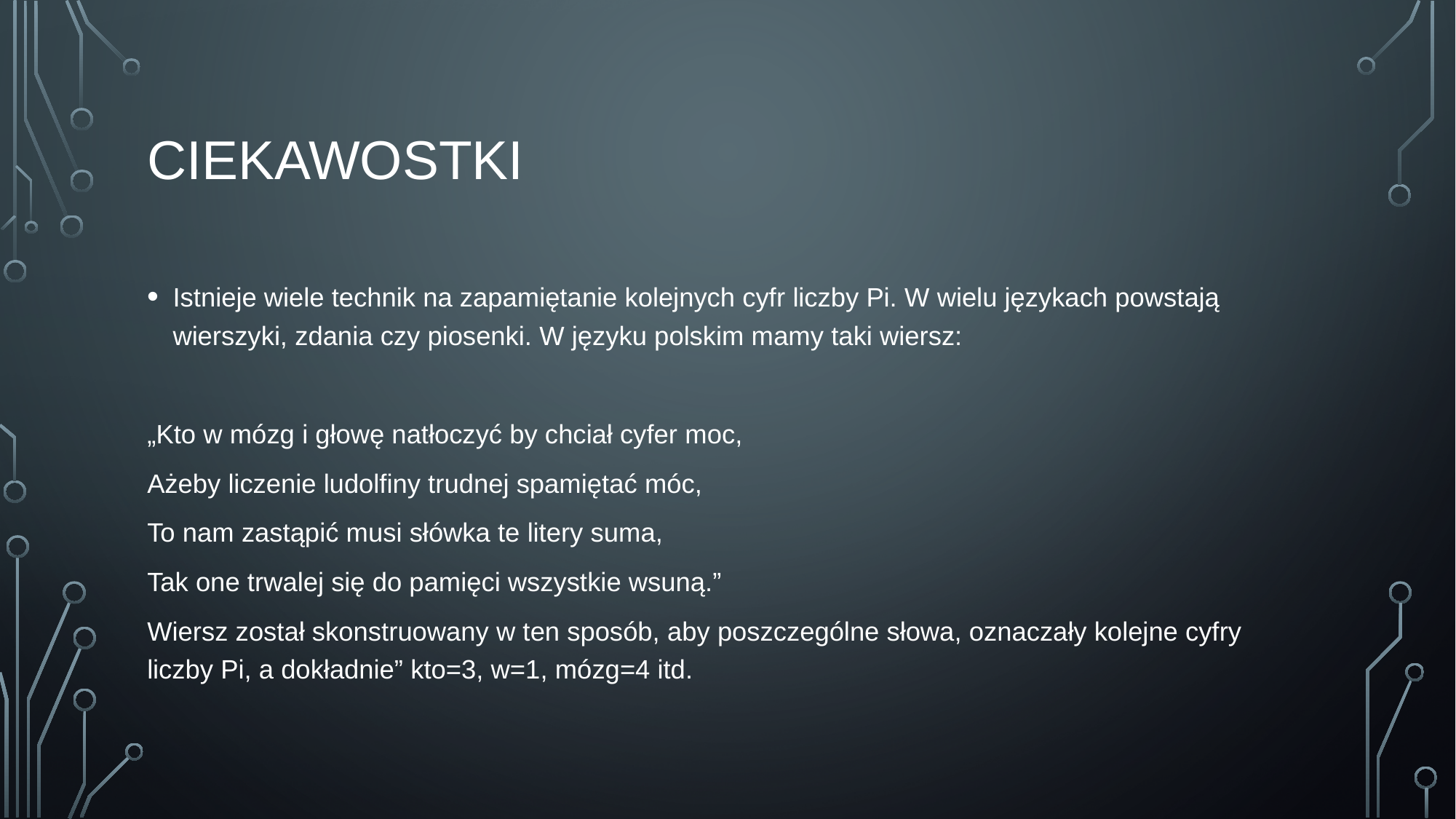

# ciekawostki
Istnieje wiele technik na zapamiętanie kolejnych cyfr liczby Pi. W wielu językach powstają wierszyki, zdania czy piosenki. W języku polskim mamy taki wiersz:

„Kto w mózg i głowę natłoczyć by chciał cyfer moc,
Ażeby liczenie ludolfiny trudnej spamiętać móc,
To nam zastąpić musi słówka te litery suma,
Tak one trwalej się do pamięci wszystkie wsuną.”
Wiersz został skonstruowany w ten sposób, aby poszczególne słowa, oznaczały kolejne cyfry liczby Pi, a dokładnie” kto=3, w=1, mózg=4 itd.